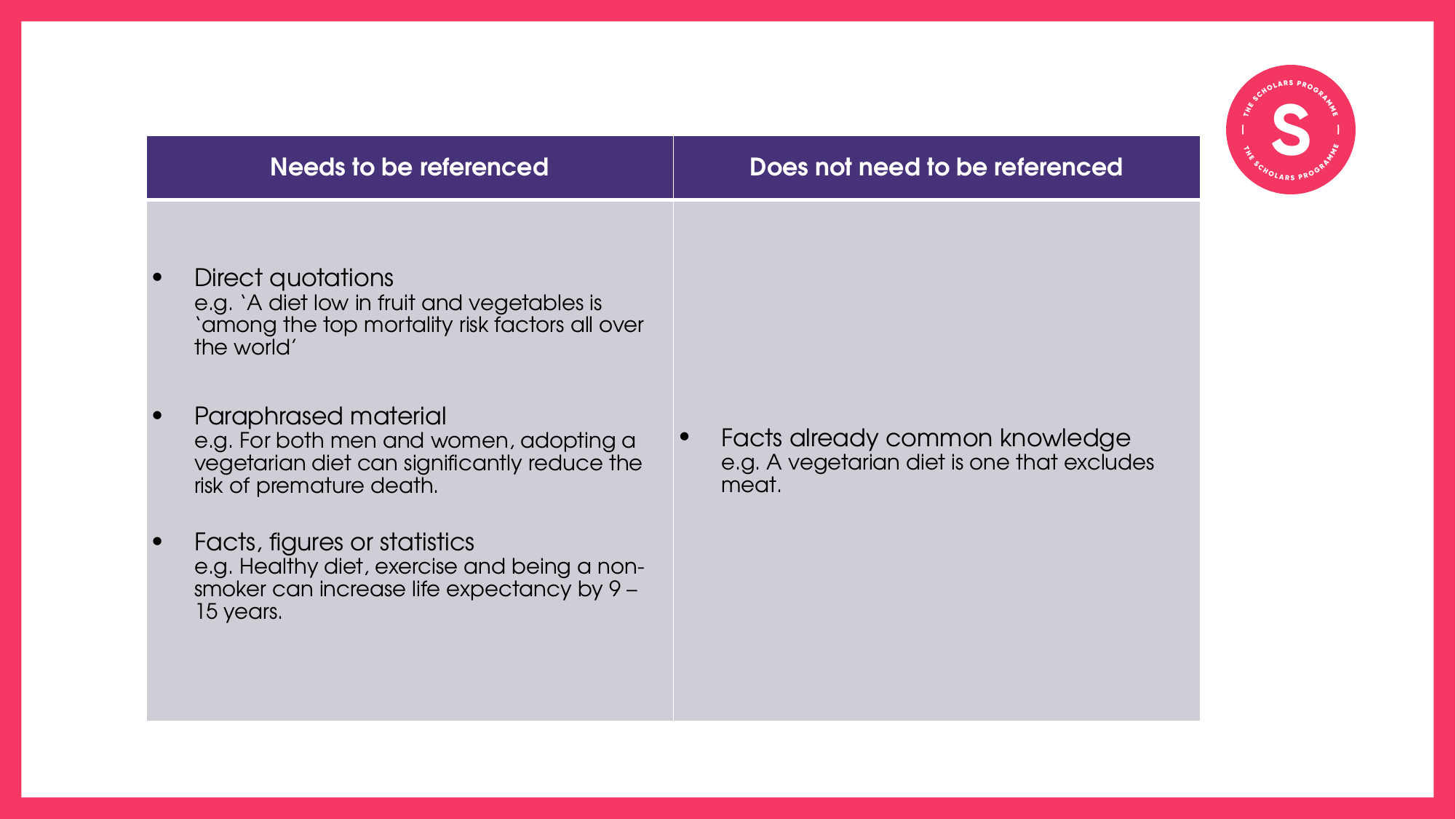

| Needs to be referenced | Does not need to be referenced |
| --- | --- |
| Direct quotations e.g. ‘A diet low in fruit and vegetables is ‘among the top mortality risk factors all over the world’ Paraphrased material e.g. For both men and women, adopting a vegetarian diet can significantly reduce the risk of premature death. Facts, figures or statistics e.g. Healthy diet, exercise and being a non-smoker can increase life expectancy by 9 – 15 years. | Facts already common knowledge e.g. A vegetarian diet is one that excludes meat. |